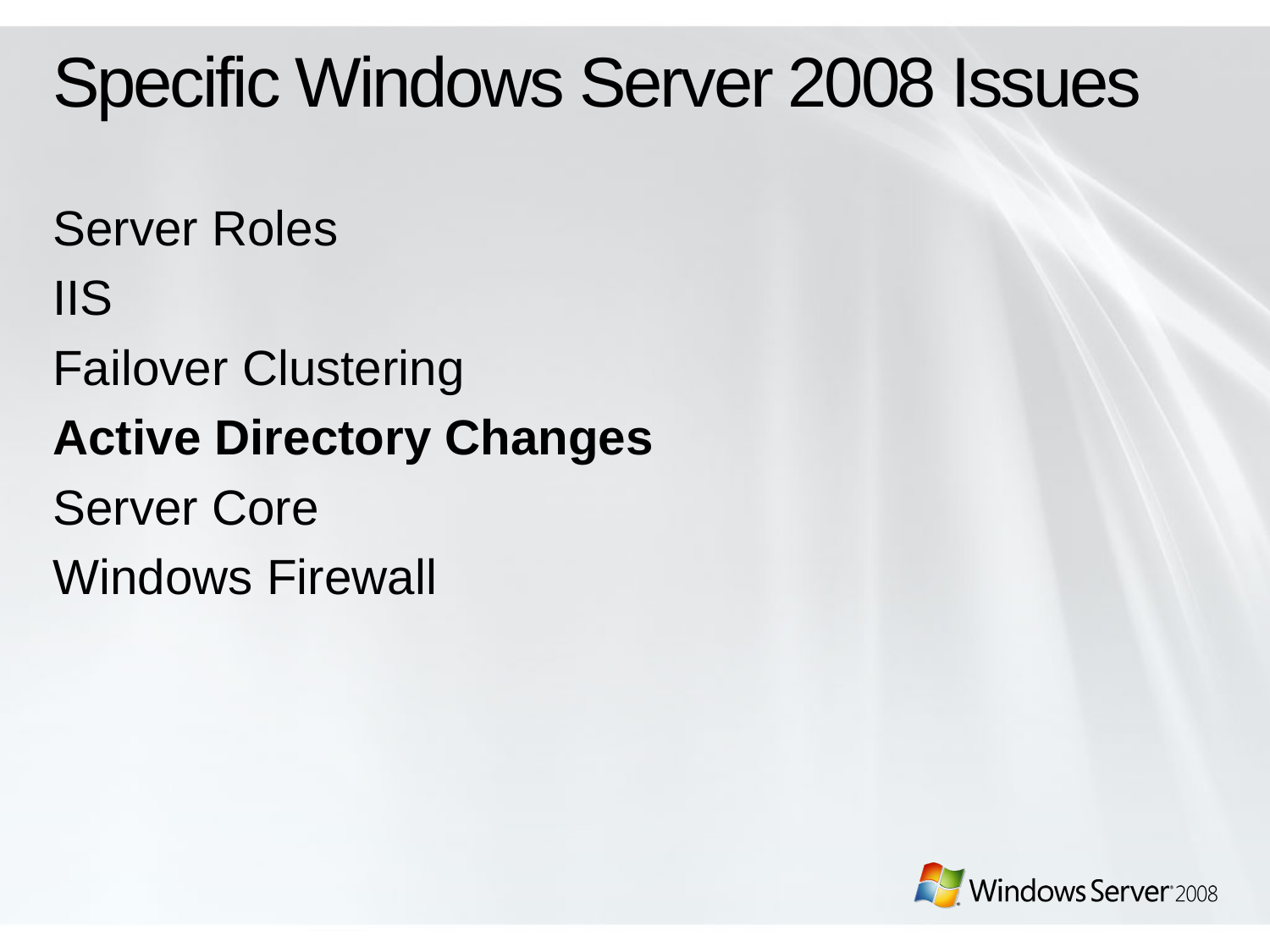

# Specific Windows Server 2008 Issues
Server Roles
IIS
Failover Clustering
Active Directory Changes
Server Core
Windows Firewall